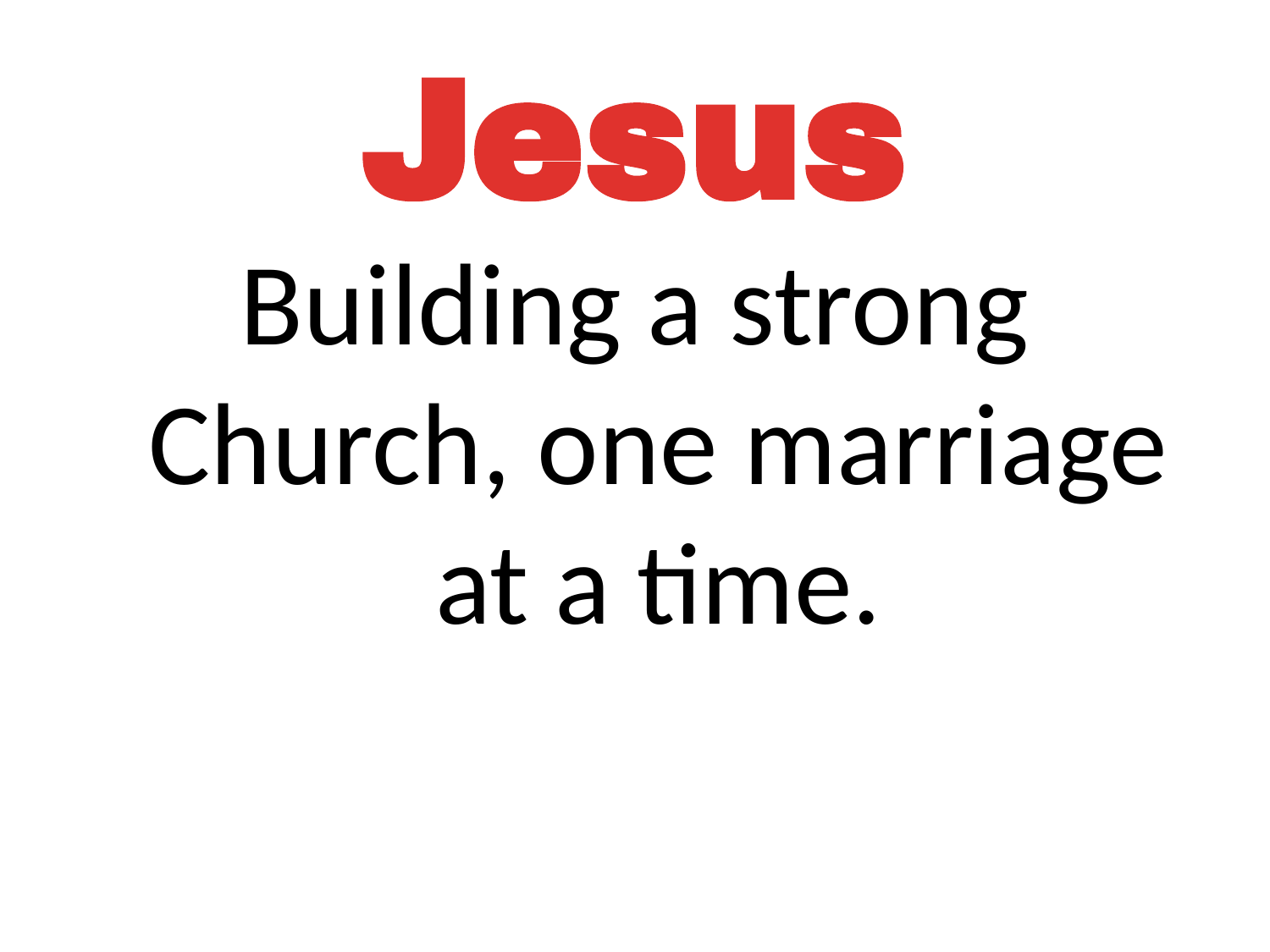

Jesus
Building a strong Church, one marriage at a time.